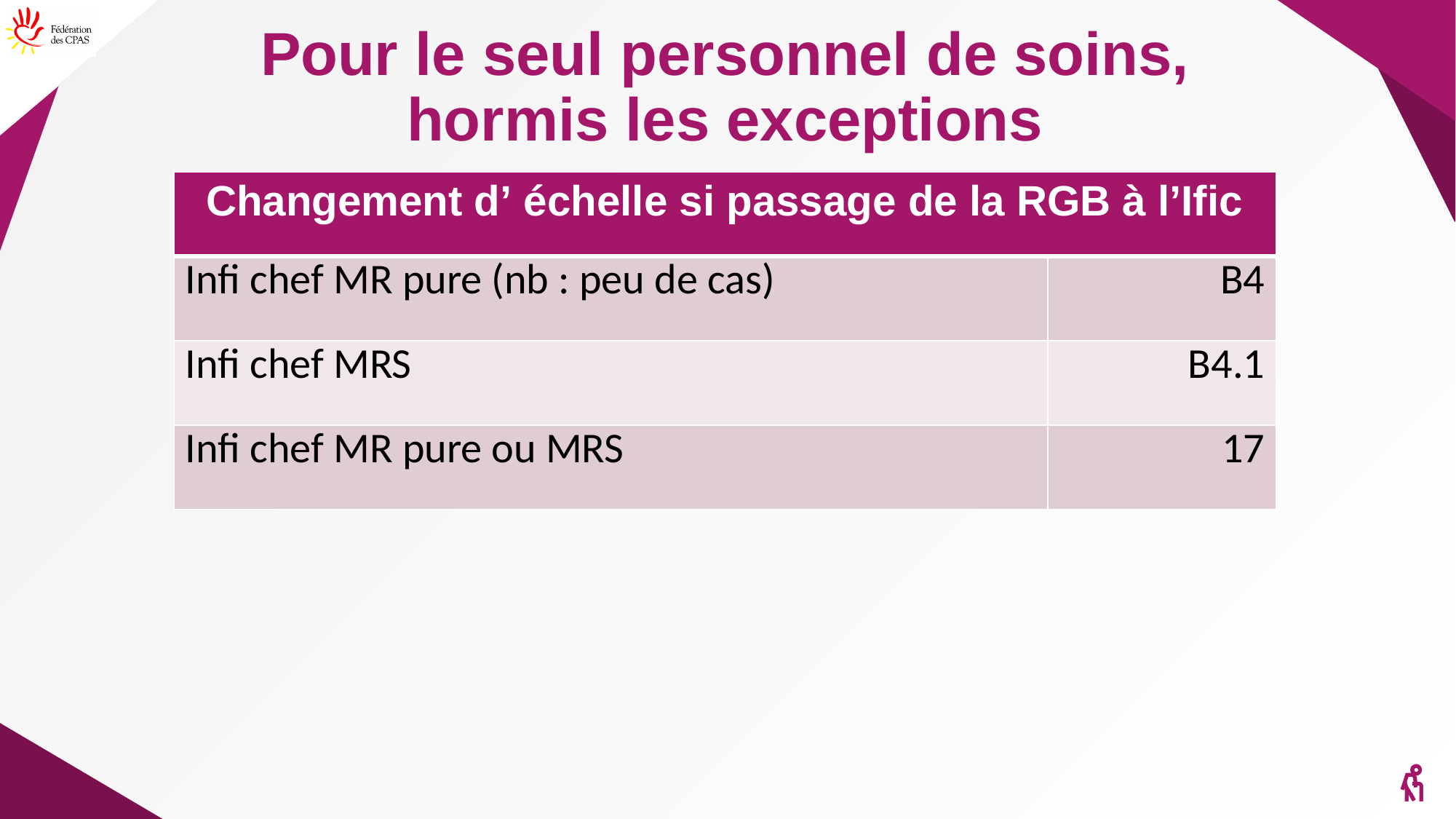

# Pour le seul personnel de soins, hormis les exceptions
| Changement d’ échelle si passage de la RGB à l’Ific |  |
| --- | --- |
| Infi chef MR pure (nb : peu de cas) | B4 |
| Infi chef MRS | B4.1 |
| Infi chef MR pure ou MRS | 17 |